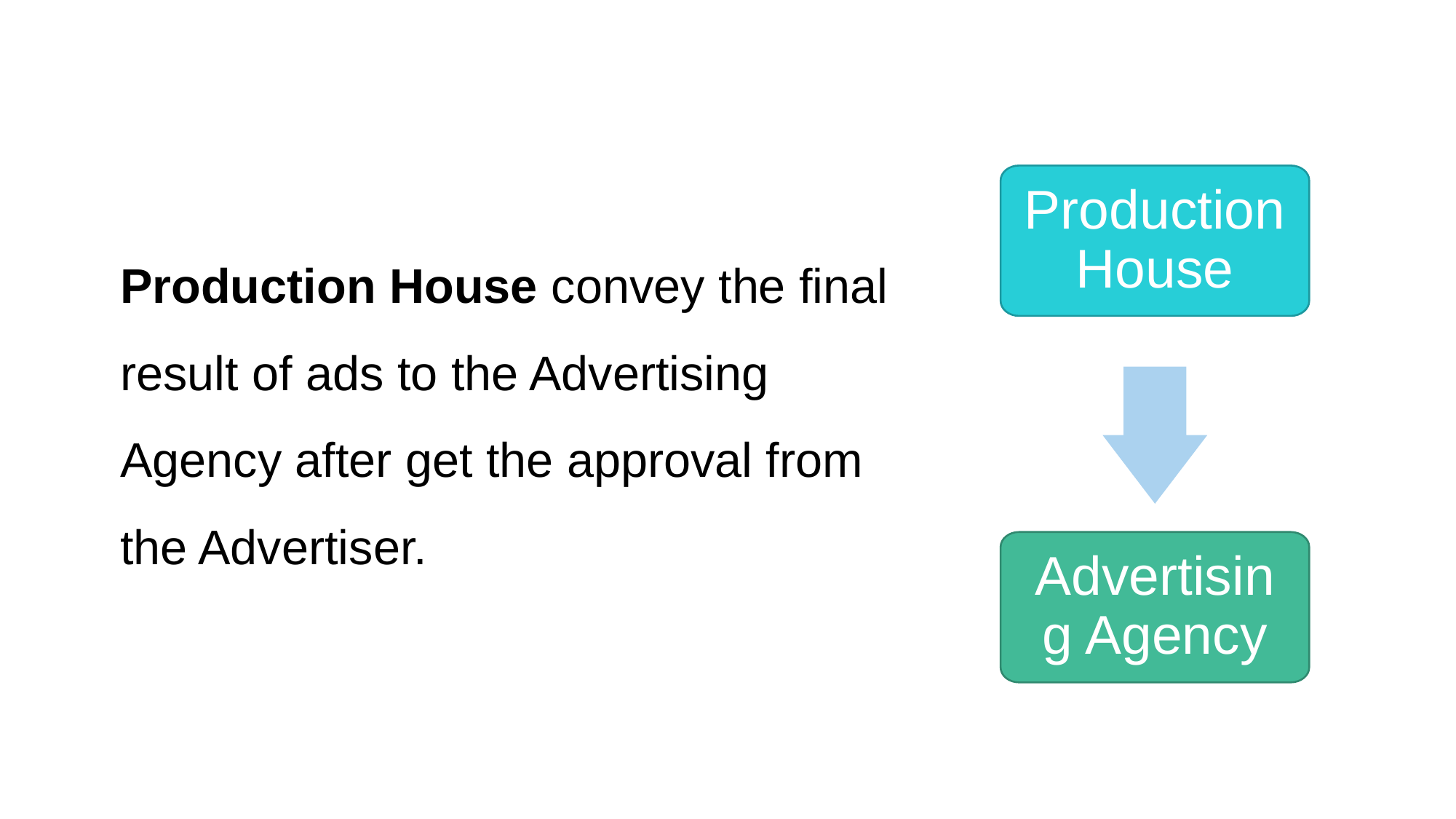

Production House
Production House convey the final result of ads to the Advertising Agency after get the approval from the Advertiser.

Advertising Agency